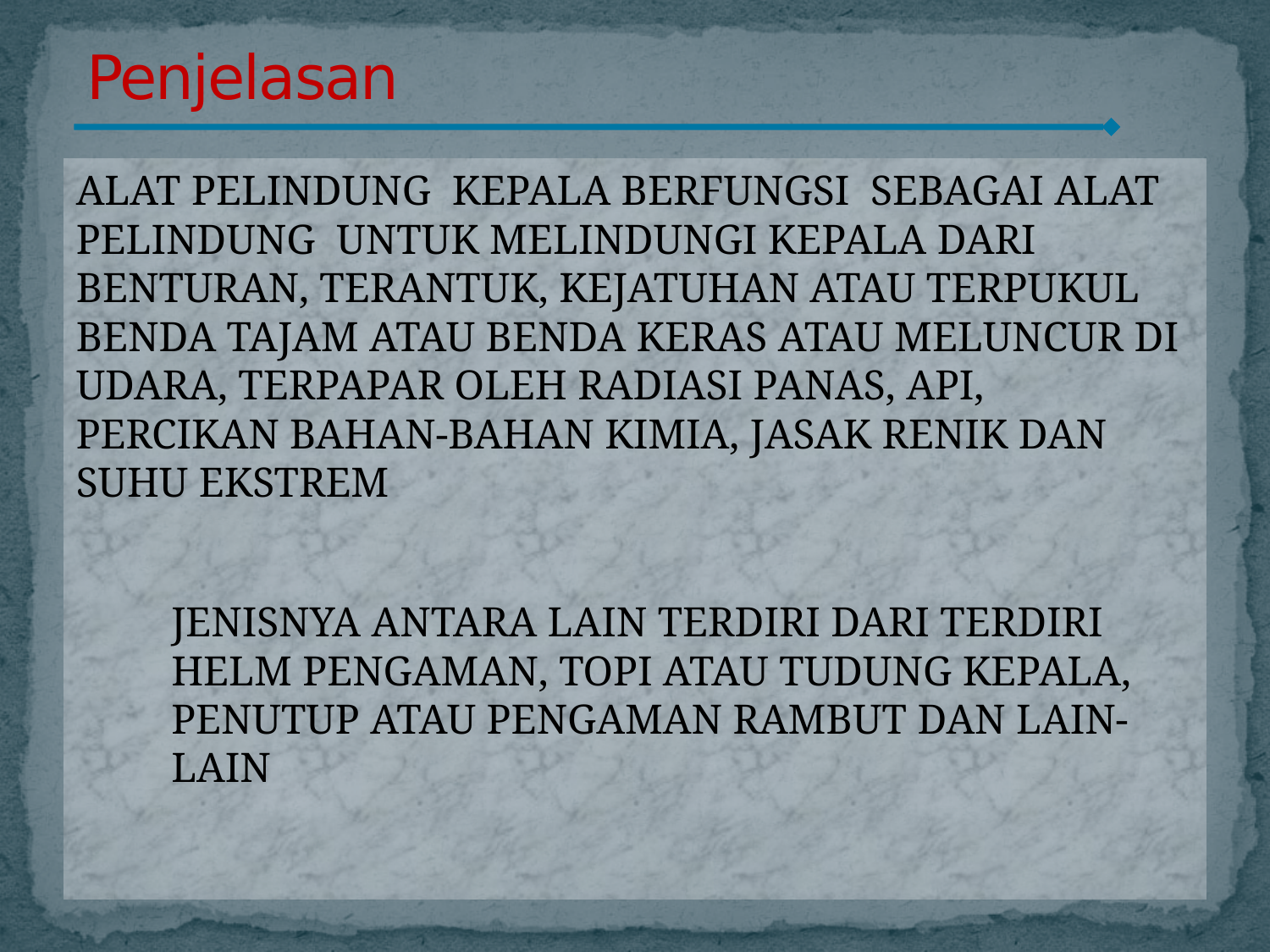

Penjelasan
#

ALAT PELINDUNG  KEPALA BERFUNGSI  SEBAGAI ALAT PELINDUNG  UNTUK MELINDUNGI KEPALA DARI BENTURAN, TERANTUK, KEJATUHAN ATAU TERPUKUL BENDA TAJAM ATAU BENDA KERAS ATAU MELUNCUR DI UDARA, TERPAPAR OLEH RADIASI PANAS, API, PERCIKAN BAHAN-BAHAN KIMIA, JASAK RENIK DAN SUHU EKSTREM

	JENISNYA ANTARA LAIN TERDIRI DARI TERDIRI HELM PENGAMAN, TOPI ATAU TUDUNG KEPALA, PENUTUP ATAU PENGAMAN RAMBUT DAN LAIN-LAIN